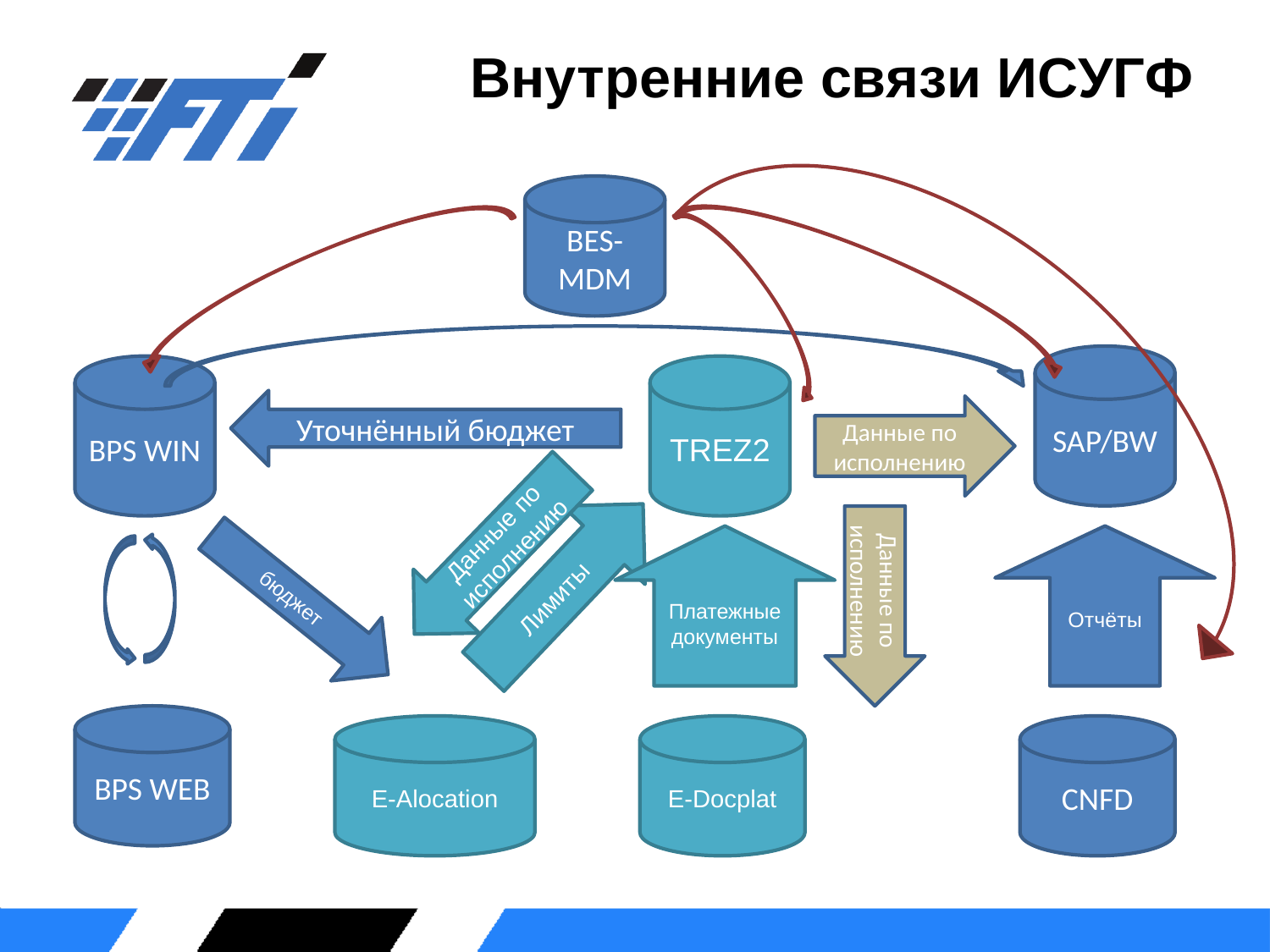

# Внутренние связи ИСУГФ
BES-MDM

SAP/BW
BPS WIN
TREZ2
Уточнённый бюджет
Данные по исполнению
Данные по исполнению
Платежные документы
Отчёты
Лимиты

Данные по исполнению
бюджет
BPS WEB
E-Alocation
E-Docplat
CNFD